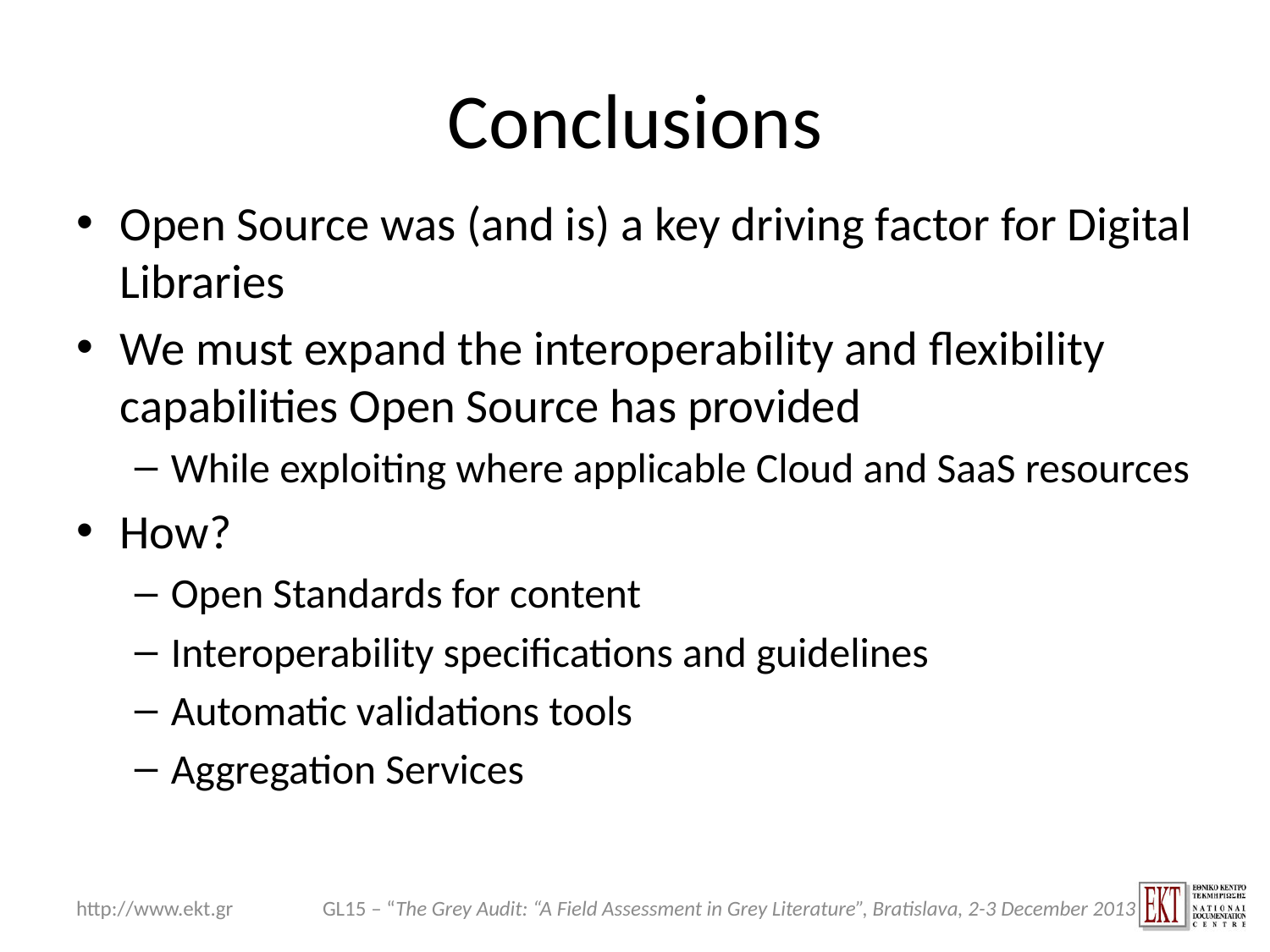

# Conclusions
Open Source was (and is) a key driving factor for Digital Libraries
We must expand the interoperability and flexibility capabilities Open Source has provided
While exploiting where applicable Cloud and SaaS resources
How?
Open Standards for content
Interoperability specifications and guidelines
Automatic validations tools
Aggregation Services
http://www.ekt.gr
GL15 – “The Grey Audit: “A Field Assessment in Grey Literature”, Bratislava, 2-3 December 2013